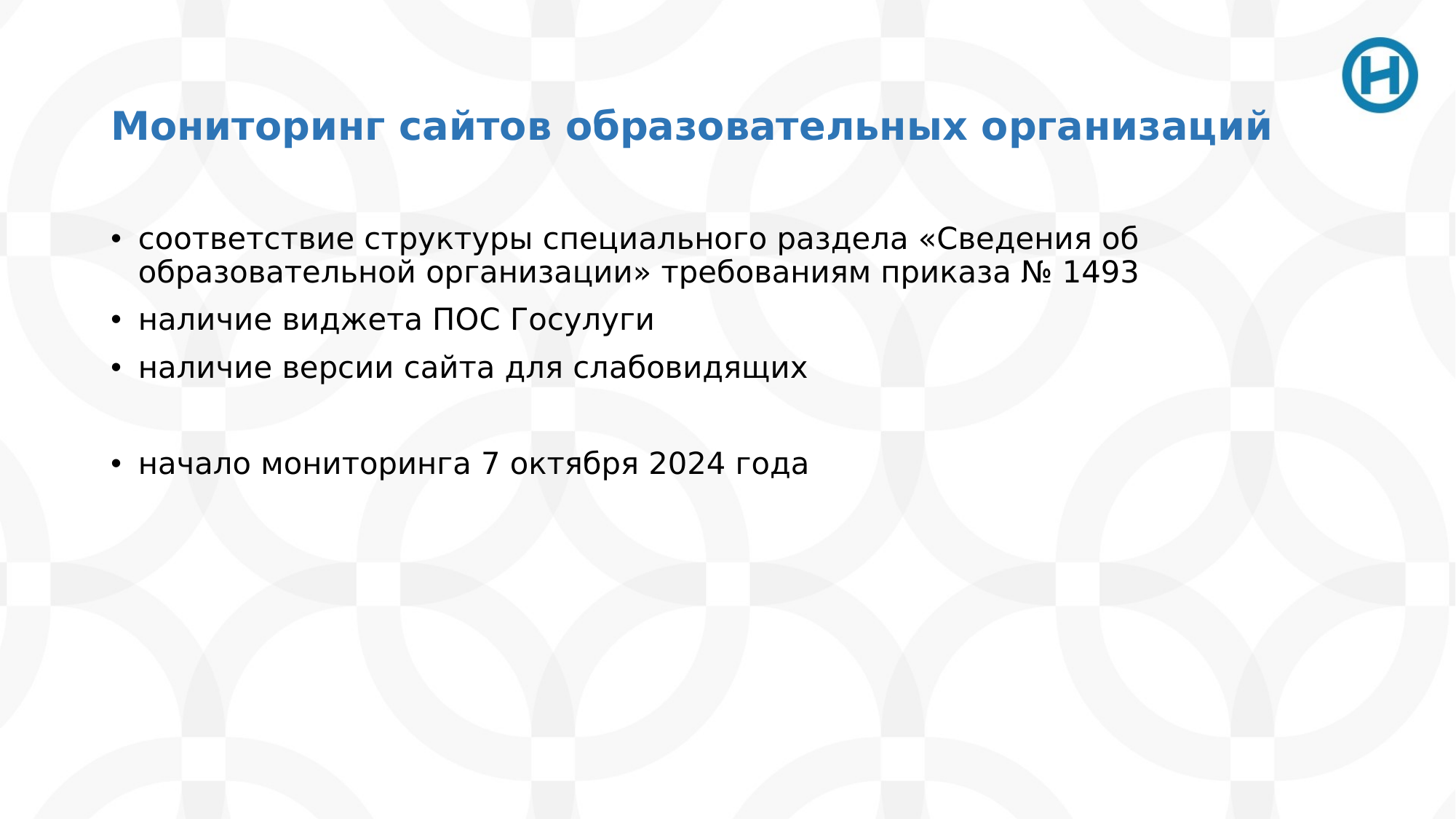

# Мониторинг сайтов образовательных организаций
соответствие структуры специального раздела «Сведения об образовательной организации» требованиям приказа № 1493
наличие виджета ПОС Госулуги
наличие версии сайта для слабовидящих

начало мониторинга 7 октября 2024 года